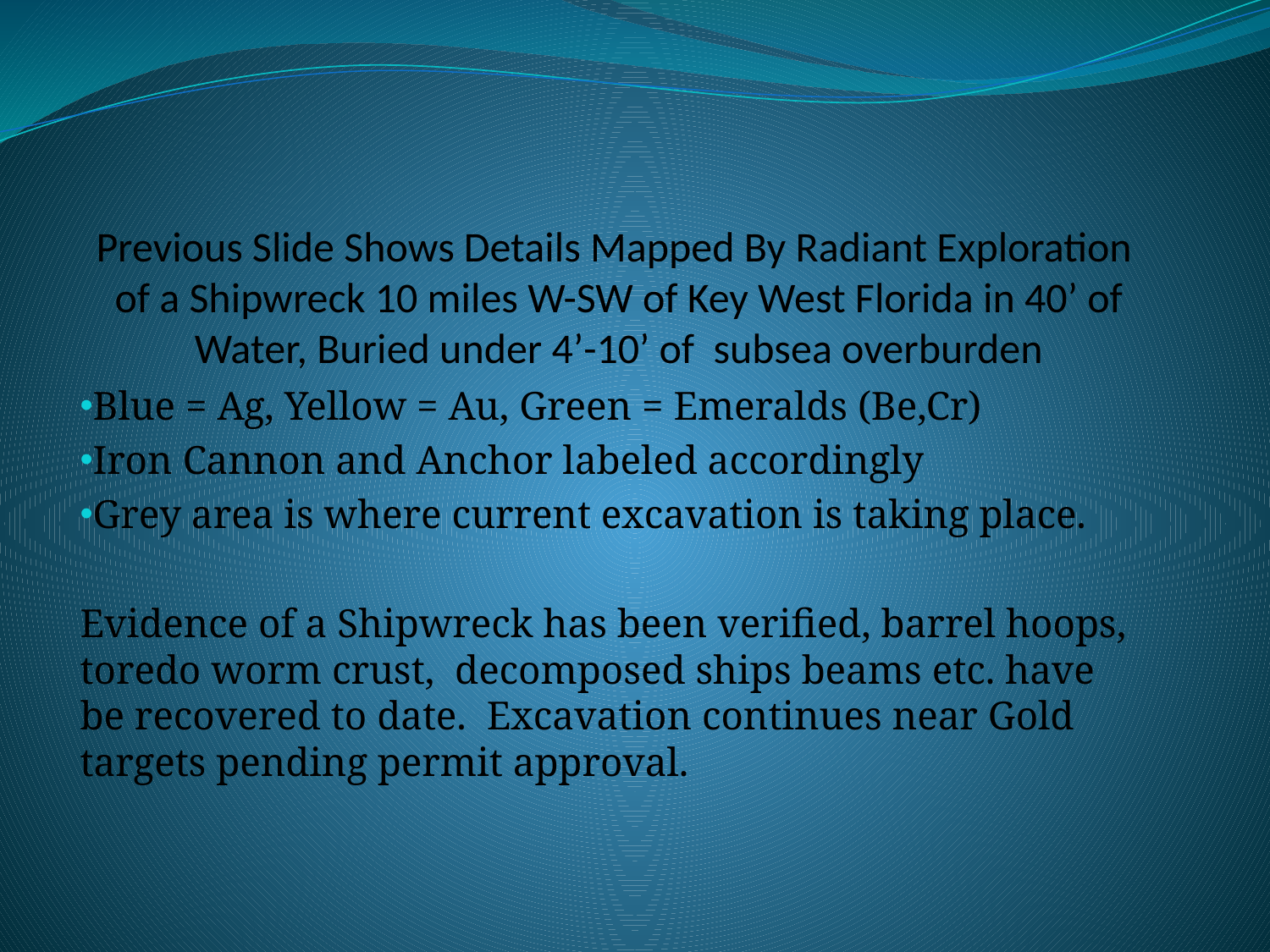

# Previous Slide Shows Details Mapped By Radiant Exploration of a Shipwreck 10 miles W-SW of Key West Florida in 40’ of Water, Buried under 4’-10’ of  subsea overburden
Blue = Ag, Yellow = Au, Green = Emeralds (Be,Cr)
Iron Cannon and Anchor labeled accordingly
Grey area is where current excavation is taking place.

Evidence of a Shipwreck has been verified, barrel hoops, toredo worm crust,  decomposed ships beams etc. have be recovered to date.  Excavation continues near Gold targets pending permit approval.